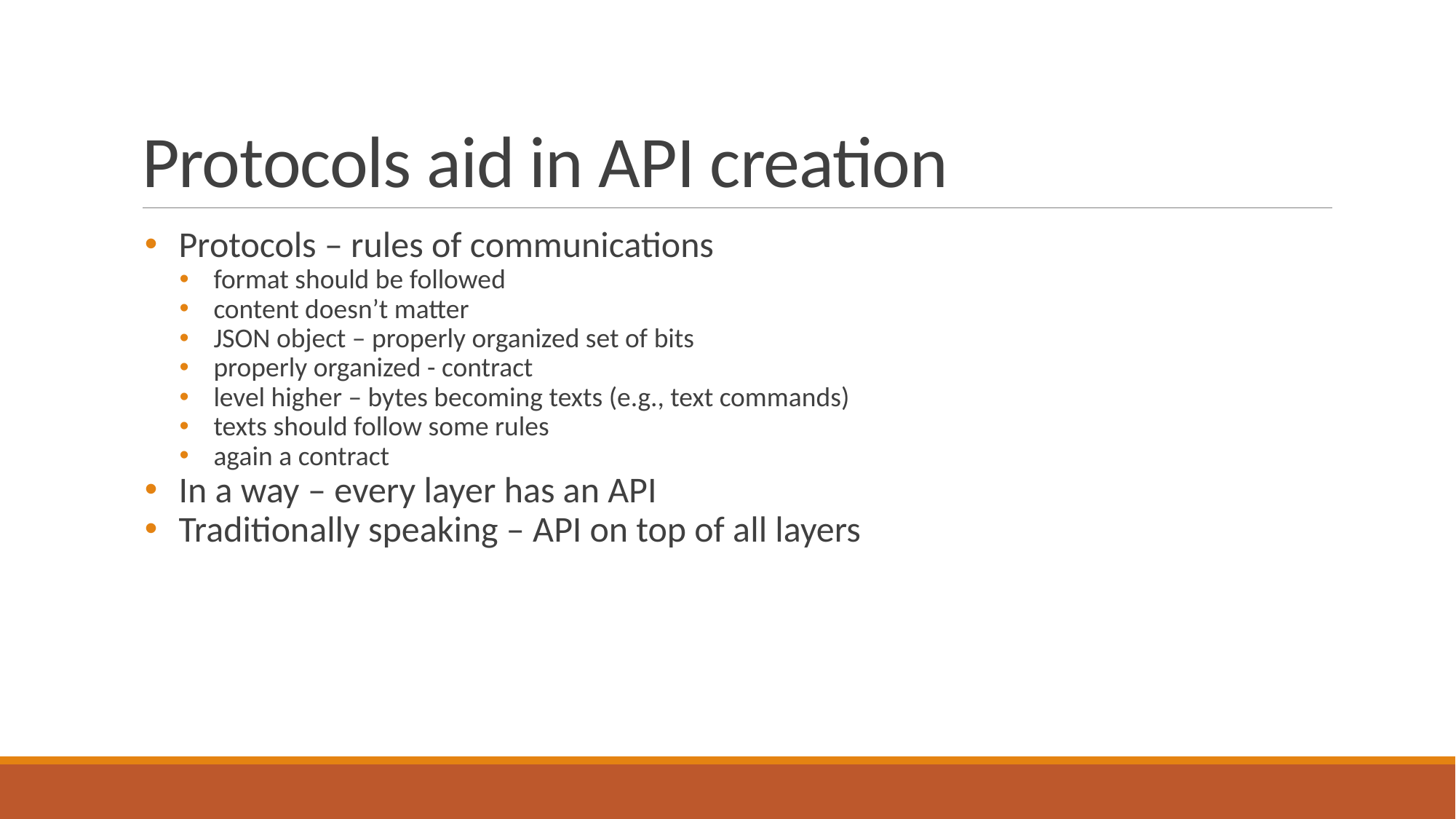

# Protocols aid in API creation
Protocols – rules of communications
format should be followed
content doesn’t matter
JSON object – properly organized set of bits
properly organized - contract
level higher – bytes becoming texts (e.g., text commands)
texts should follow some rules
again a contract
In a way – every layer has an API
Traditionally speaking – API on top of all layers